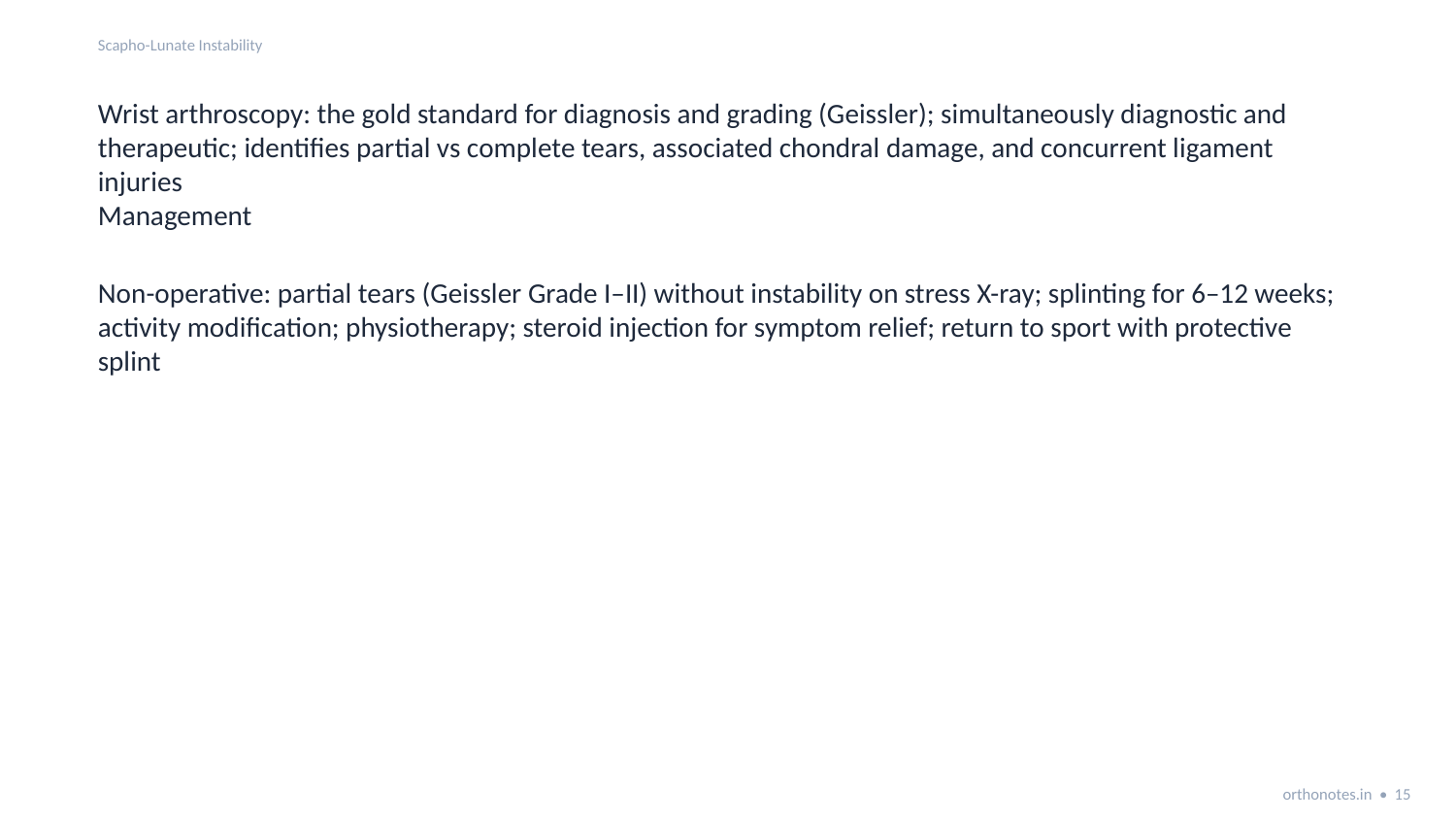

Scapho-Lunate Instability
Wrist arthroscopy: the gold standard for diagnosis and grading (Geissler); simultaneously diagnostic and therapeutic; identifies partial vs complete tears, associated chondral damage, and concurrent ligament injuries
Management
Non-operative: partial tears (Geissler Grade I–II) without instability on stress X-ray; splinting for 6–12 weeks; activity modification; physiotherapy; steroid injection for symptom relief; return to sport with protective splint
orthonotes.in  •  15